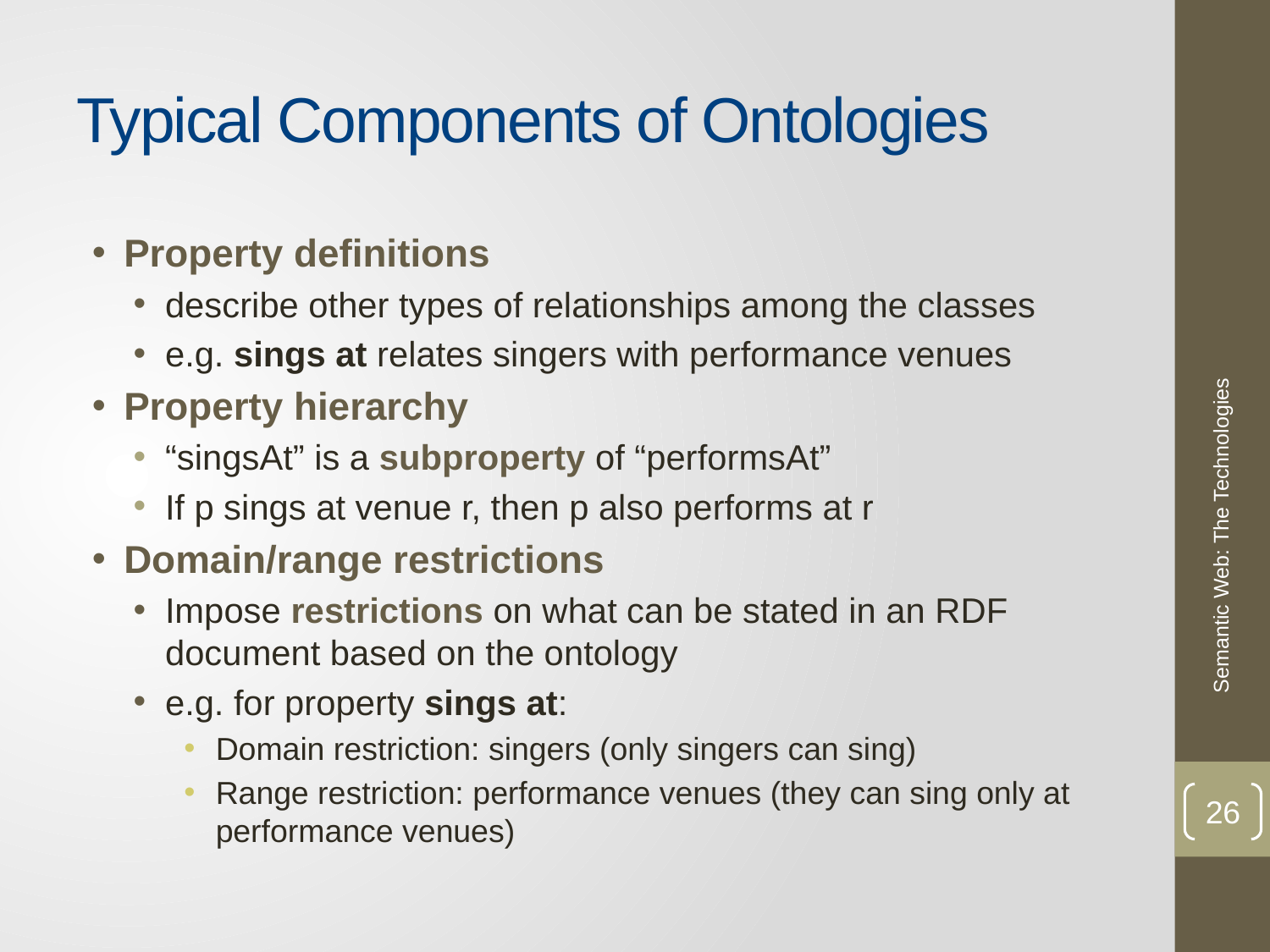

# Typical Components of Ontologies
Property definitions
describe other types of relationships among the classes
e.g. sings at relates singers with performance venues
Property hierarchy
“singsAt” is a subproperty of “performsAt”
If p sings at venue r, then p also performs at r
Domain/range restrictions
Impose restrictions on what can be stated in an RDF document based on the ontology
e.g. for property sings at:
Domain restriction: singers (only singers can sing)
Range restriction: performance venues (they can sing only at performance venues)

Semantic Web: The Technologies
26